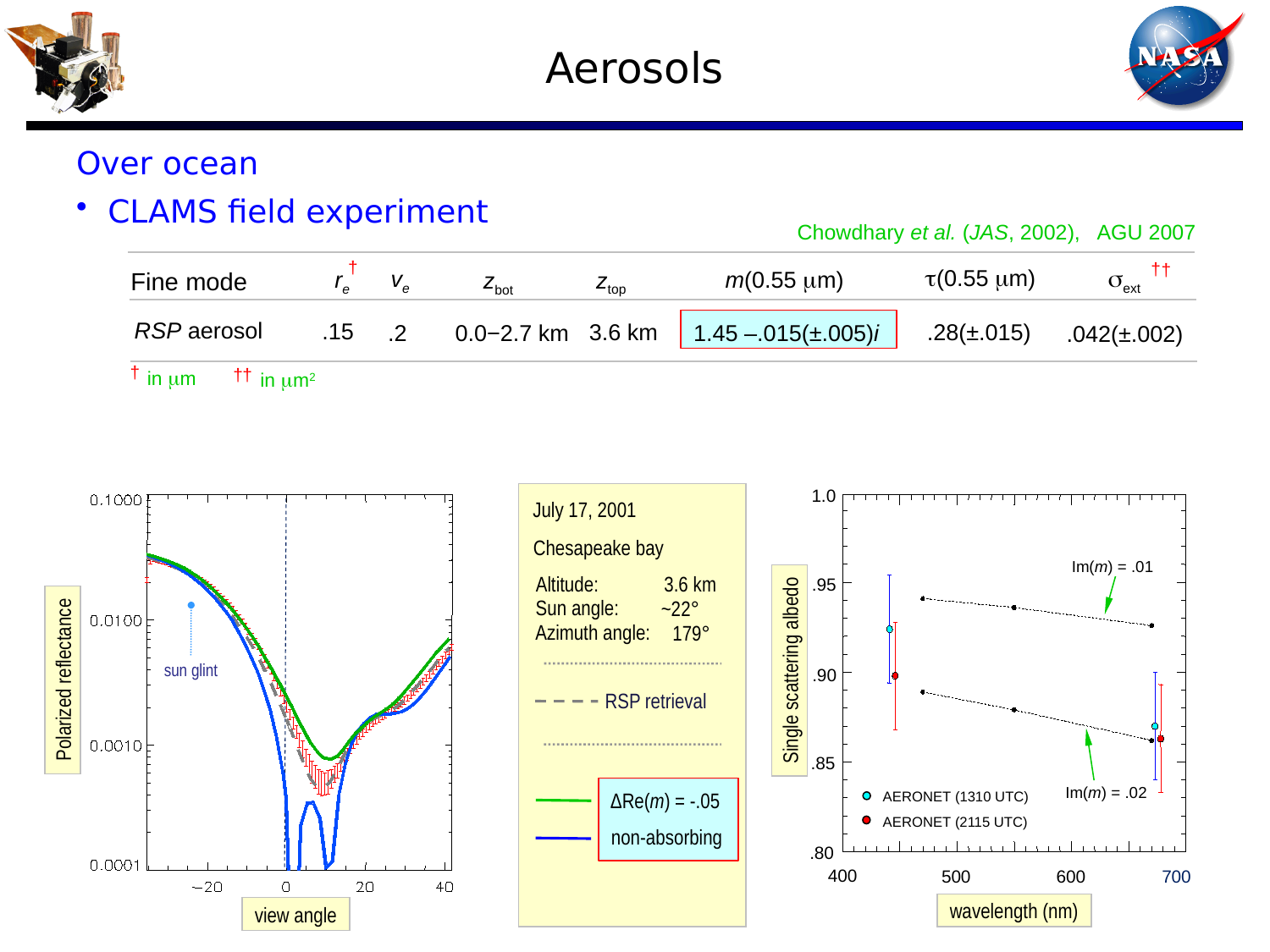

# Aerosols
Over ocean
CLAMS field experiment
Chowdhary et al. (JAS, 2002),   AGU 2007
†
†
†
τ(0.55 μm)
σext
m(0.55 μm)
ve
re
ztop
Fine mode
zbot
RSP aerosol

.15
3.6 km
.28(±.015)
.2
1.45 –.015(±.005)i
0.0−2.7 km
.042(±.002)
†
†
†
 in μm
 in μm2
1.0

July 17, 2001

Im(m) = .01

Im(m) = .02

AERONET (1310 UTC)

AERONET (2115 UTC)

Polarized reflectance
view angle
Chesapeake bay
.95
3.6 km
Altitude:
Sun angle:
~22°
Azimuth angle:
179°
sun glint
Single scattering albedo
.90

RSP retrieval

.85

ΔRe(m) = -.05
non-absorbing
.80
400
500
700
600
wavelength (nm)